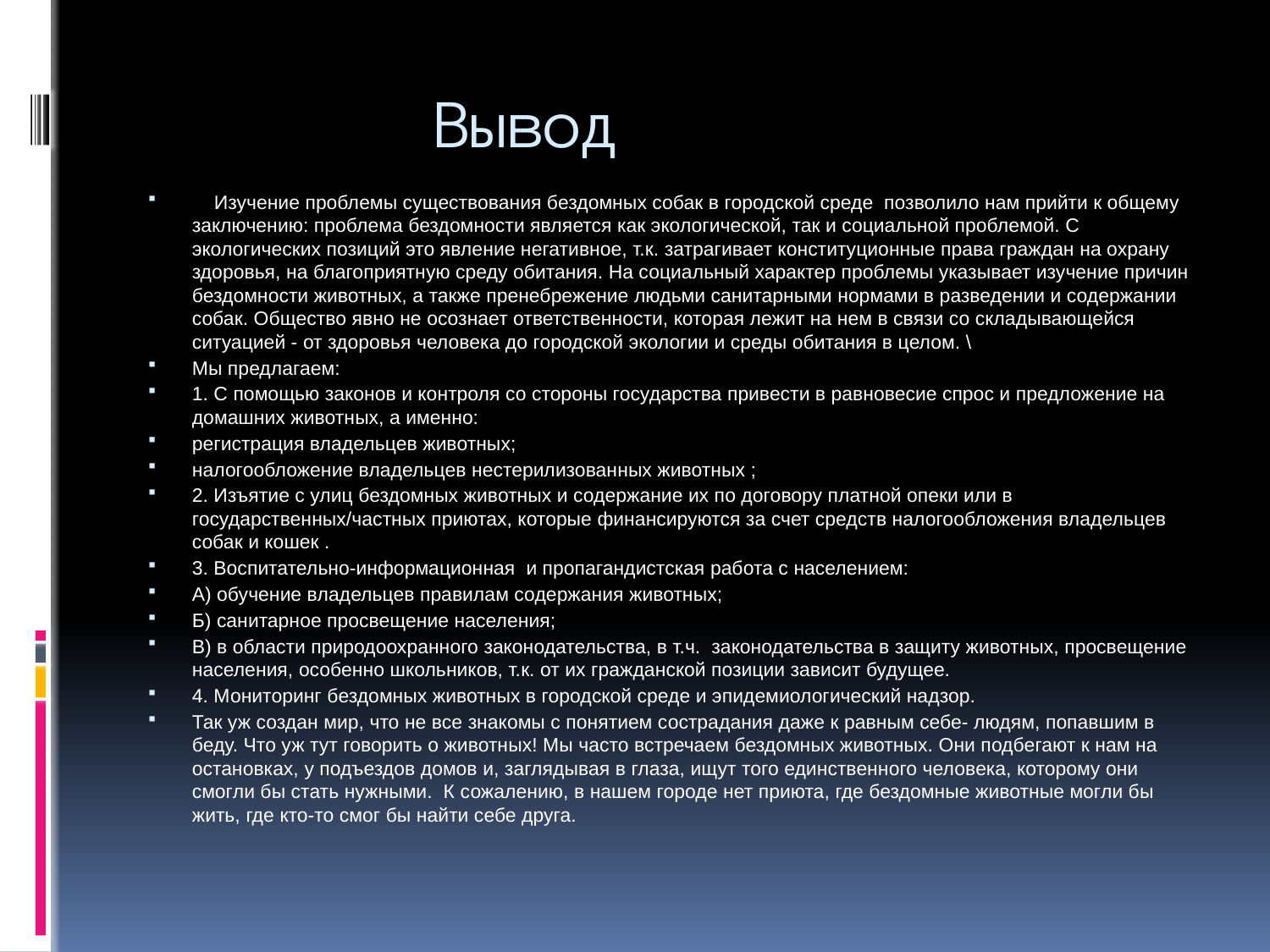

# Вывод

    Изучение проблемы существования бездомных собак в городской среде  позволило нам прийти к общему заключению: проблема бездомности является как экологической, так и социальной проблемой. С экологических позиций это явление негативное, т.к. затрагивает конституционные права граждан на охрану здоровья, на благоприятную среду обитания. На социальный характер проблемы указывает изучение причин бездомности животных, а также пренебрежение людьми санитарными нормами в разведении и содержании собак. Общество явно не осознает ответственности, которая лежит на нем в связи со складывающейся ситуацией - от здоровья человека до городской экологии и среды обитания в целом. \
Мы предлагаем:
1. С помощью законов и контроля со стороны государства привести в равновесие спрос и предложение на домашних животных, а именно:
регистрация владельцев животных;
налогообложение владельцев нестерилизованных животных ;
2. Изъятие с улиц бездомных животных и содержание их по договору платной опеки или в государственных/частных приютах, которые финансируются за счет средств налогообложения владельцев собак и кошек .
3. Воспитательно-информационная  и пропагандистская работа с населением:
А) обучение владельцев правилам содержания животных;
Б) санитарное просвещение населения;
В) в области природоохранного законодательства, в т.ч.  законодательства в защиту животных, просвещение населения, особенно школьников, т.к. от их гражданской позиции зависит будущее.
4. Мониторинг бездомных животных в городской среде и эпидемиологический надзор.
Так уж создан мир, что не все знакомы с понятием сострадания даже к равным себе- людям, попавшим в беду. Что уж тут говорить о животных! Мы часто встречаем бездомных животных. Они подбегают к нам на остановках, у подъездов домов и, заглядывая в глаза, ищут того единственного человека, которому они смогли бы стать нужными.  К сожалению, в нашем городе нет приюта, где бездомные животные могли бы жить, где кто-то смог бы найти себе друга.